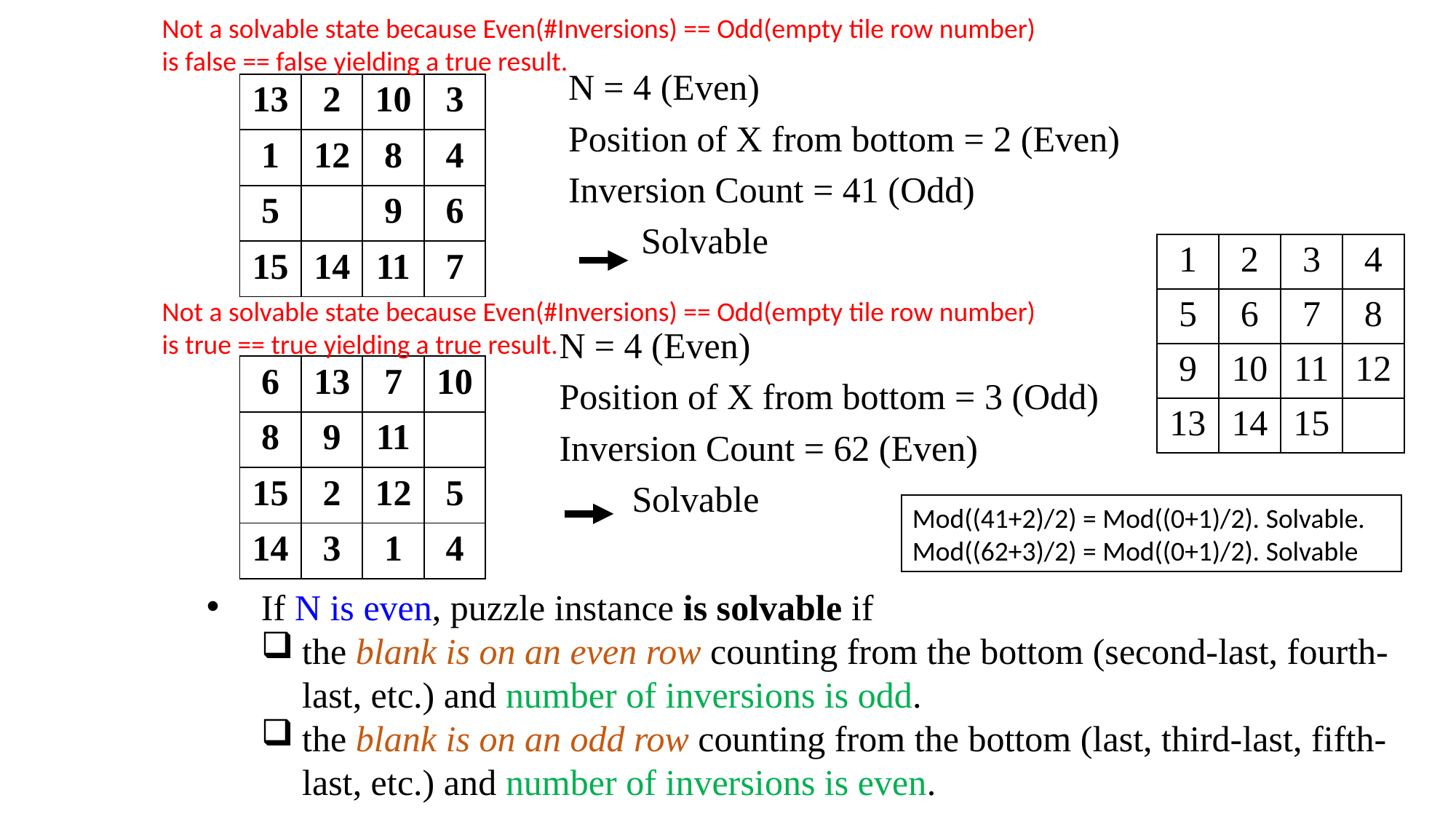

Not a solvable state because Even(#Inversions) == Odd(empty tile row number) is false == false yielding a true result.
| N = 4 (Even) |
| --- |
| Position of X from bottom = 2 (Even) |
| Inversion Count = 41 (Odd) |
| Solvable |
| 13 | 2 | 10 | 3 |
| --- | --- | --- | --- |
| 1 | 12 | 8 | 4 |
| 5 |  | 9 | 6 |
| 15 | 14 | 11 | 7 |
| 1 | 2 | 3 | 4 |
| --- | --- | --- | --- |
| 5 | 6 | 7 | 8 |
| 9 | 10 | 11 | 12 |
| 13 | 14 | 15 |  |
Not a solvable state because Even(#Inversions) == Odd(empty tile row number) is true == true yielding a true result.
| N = 4 (Even) |
| --- |
| Position of X from bottom = 3 (Odd) |
| Inversion Count = 62 (Even) |
| Solvable |
| 6 | 13 | 7 | 10 |
| --- | --- | --- | --- |
| 8 | 9 | 11 |  |
| 15 | 2 | 12 | 5 |
| 14 | 3 | 1 | 4 |
Mod((41+2)/2) = Mod((0+1)/2). Solvable.
Mod((62+3)/2) = Mod((0+1)/2). Solvable
If N is even, puzzle instance is solvable if
the blank is on an even row counting from the bottom (second-last, fourth-last, etc.) and number of inversions is odd.
the blank is on an odd row counting from the bottom (last, third-last, fifth-last, etc.) and number of inversions is even.